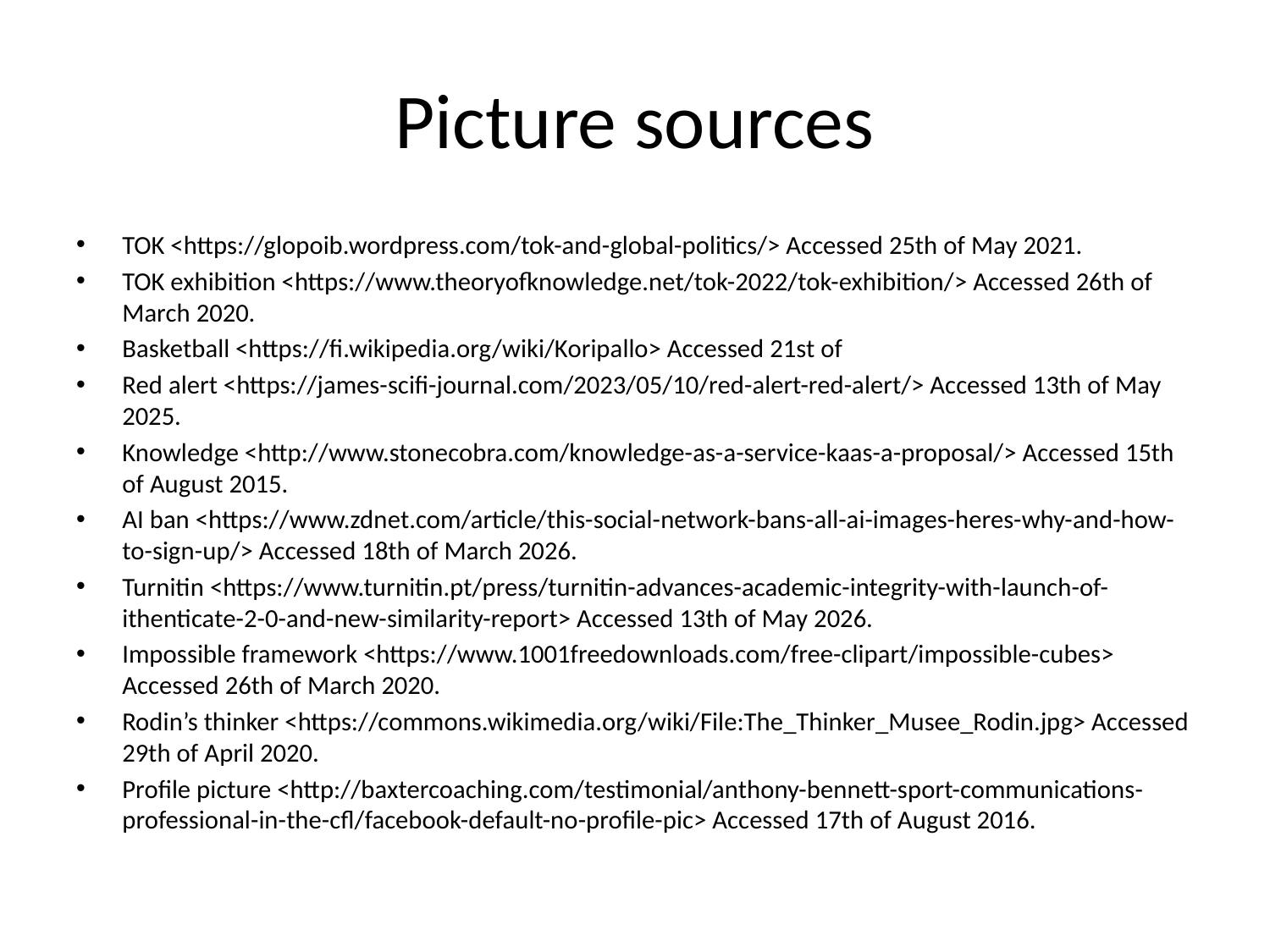

# Picture sources
TOK <https://glopoib.wordpress.com/tok-and-global-politics/> Accessed 25th of May 2021.
TOK exhibition <https://www.theoryofknowledge.net/tok-2022/tok-exhibition/> Accessed 26th of March 2020.
Basketball <https://fi.wikipedia.org/wiki/Koripallo> Accessed 21st of
Red alert <https://james-scifi-journal.com/2023/05/10/red-alert-red-alert/> Accessed 13th of May 2025.
Knowledge <http://www.stonecobra.com/knowledge-as-a-service-kaas-a-proposal/> Accessed 15th of August 2015.
AI ban <https://www.zdnet.com/article/this-social-network-bans-all-ai-images-heres-why-and-how-to-sign-up/> Accessed 18th of March 2026.
Turnitin <https://www.turnitin.pt/press/turnitin-advances-academic-integrity-with-launch-of-ithenticate-2-0-and-new-similarity-report> Accessed 13th of May 2026.
Impossible framework <https://www.1001freedownloads.com/free-clipart/impossible-cubes> Accessed 26th of March 2020.
Rodin’s thinker <https://commons.wikimedia.org/wiki/File:The_Thinker_Musee_Rodin.jpg> Accessed 29th of April 2020.
Profile picture <http://baxtercoaching.com/testimonial/anthony-bennett-sport-communications-professional-in-the-cfl/facebook-default-no-profile-pic> Accessed 17th of August 2016.